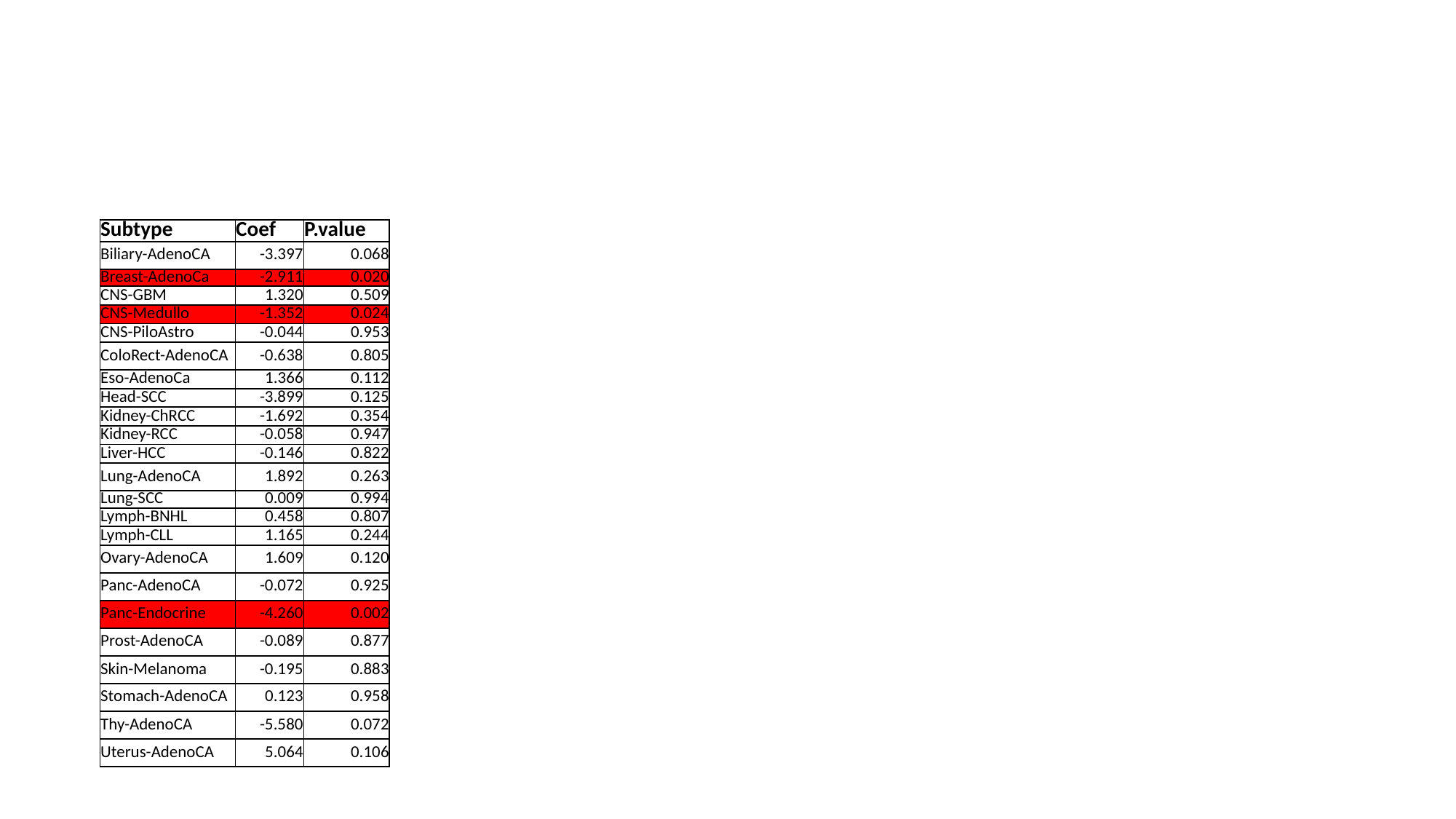

#
| Subtype | Coef | P.value |
| --- | --- | --- |
| Biliary-AdenoCA | -3.397 | 0.068 |
| Breast-AdenoCa | -2.911 | 0.020 |
| CNS-GBM | 1.320 | 0.509 |
| CNS-Medullo | -1.352 | 0.024 |
| CNS-PiloAstro | -0.044 | 0.953 |
| ColoRect-AdenoCA | -0.638 | 0.805 |
| Eso-AdenoCa | 1.366 | 0.112 |
| Head-SCC | -3.899 | 0.125 |
| Kidney-ChRCC | -1.692 | 0.354 |
| Kidney-RCC | -0.058 | 0.947 |
| Liver-HCC | -0.146 | 0.822 |
| Lung-AdenoCA | 1.892 | 0.263 |
| Lung-SCC | 0.009 | 0.994 |
| Lymph-BNHL | 0.458 | 0.807 |
| Lymph-CLL | 1.165 | 0.244 |
| Ovary-AdenoCA | 1.609 | 0.120 |
| Panc-AdenoCA | -0.072 | 0.925 |
| Panc-Endocrine | -4.260 | 0.002 |
| Prost-AdenoCA | -0.089 | 0.877 |
| Skin-Melanoma | -0.195 | 0.883 |
| Stomach-AdenoCA | 0.123 | 0.958 |
| Thy-AdenoCA | -5.580 | 0.072 |
| Uterus-AdenoCA | 5.064 | 0.106 |